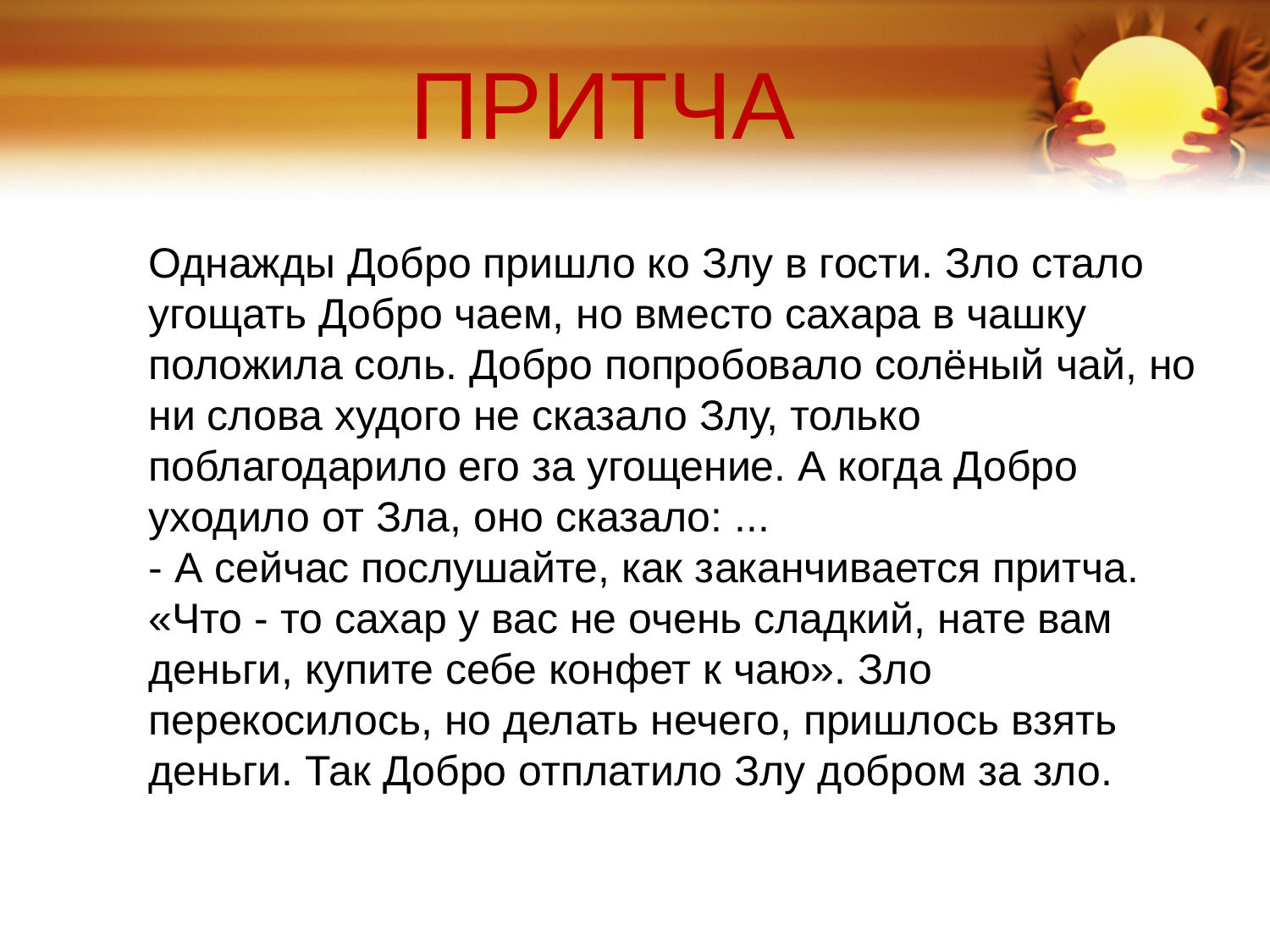

ПРИТЧА
Однажды Добро пришло ко Злу в гости. Зло стало угощать Добро чаем, но вместо сахара в чашку положила соль. Добро попробовало солёный чай, но ни слова худого не сказало Злу, только поблагодарило его за угощение. А когда Добро уходило от Зла, оно сказало: ...
- А сейчас послушайте, как заканчивается притча.
«Что - то сахар у вас не очень сладкий, нате вам деньги, купите себе конфет к чаю». Зло перекосилось, но делать нечего, пришлось взять деньги. Так Добро отплатило Злу добром за зло.